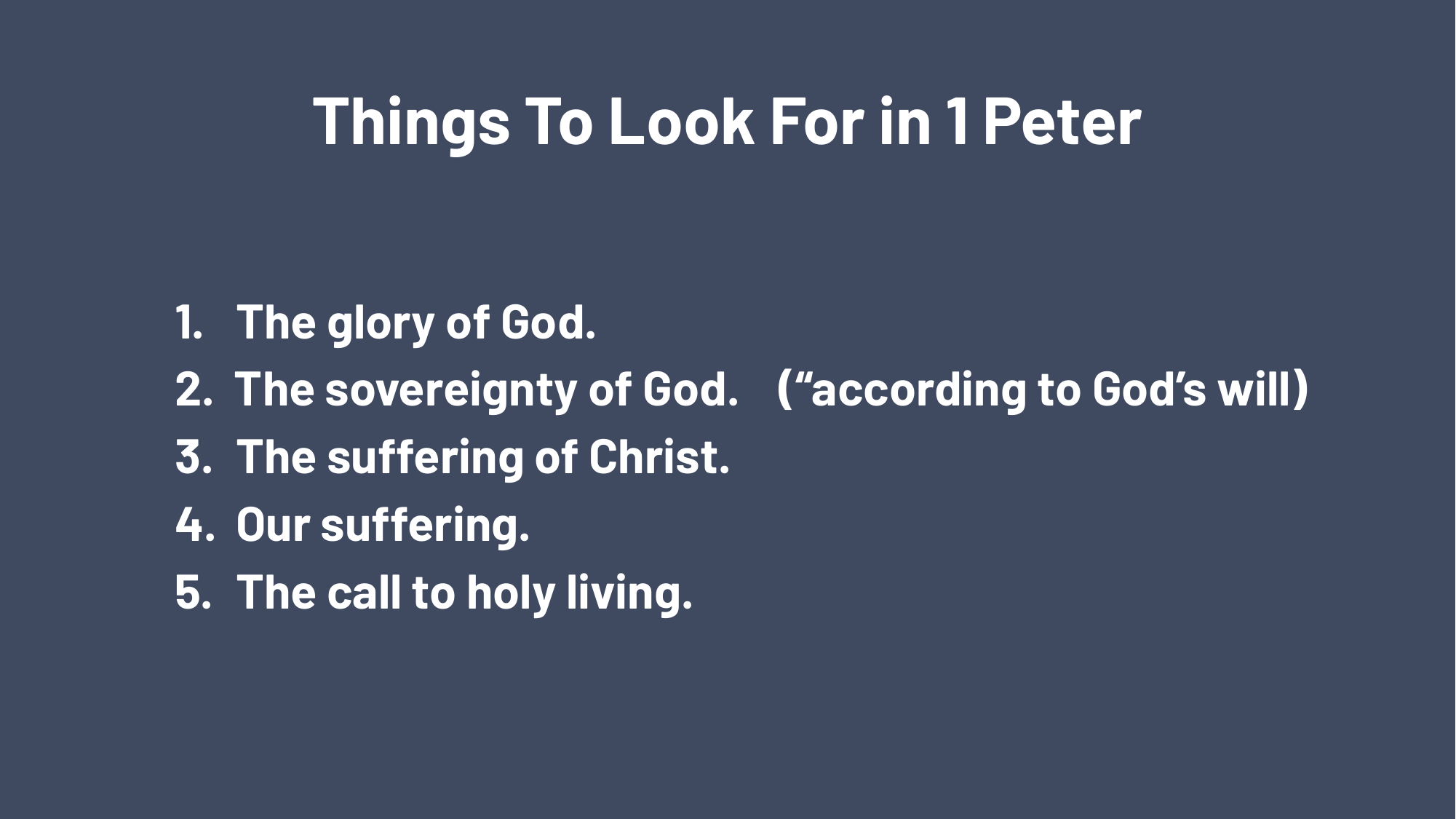

# Things To Look For in 1 Peter
The glory of God.
2.  The sovereignty of God.    (“according to God’s will)
The suffering of Christ.
Our suffering.
The call to holy living.